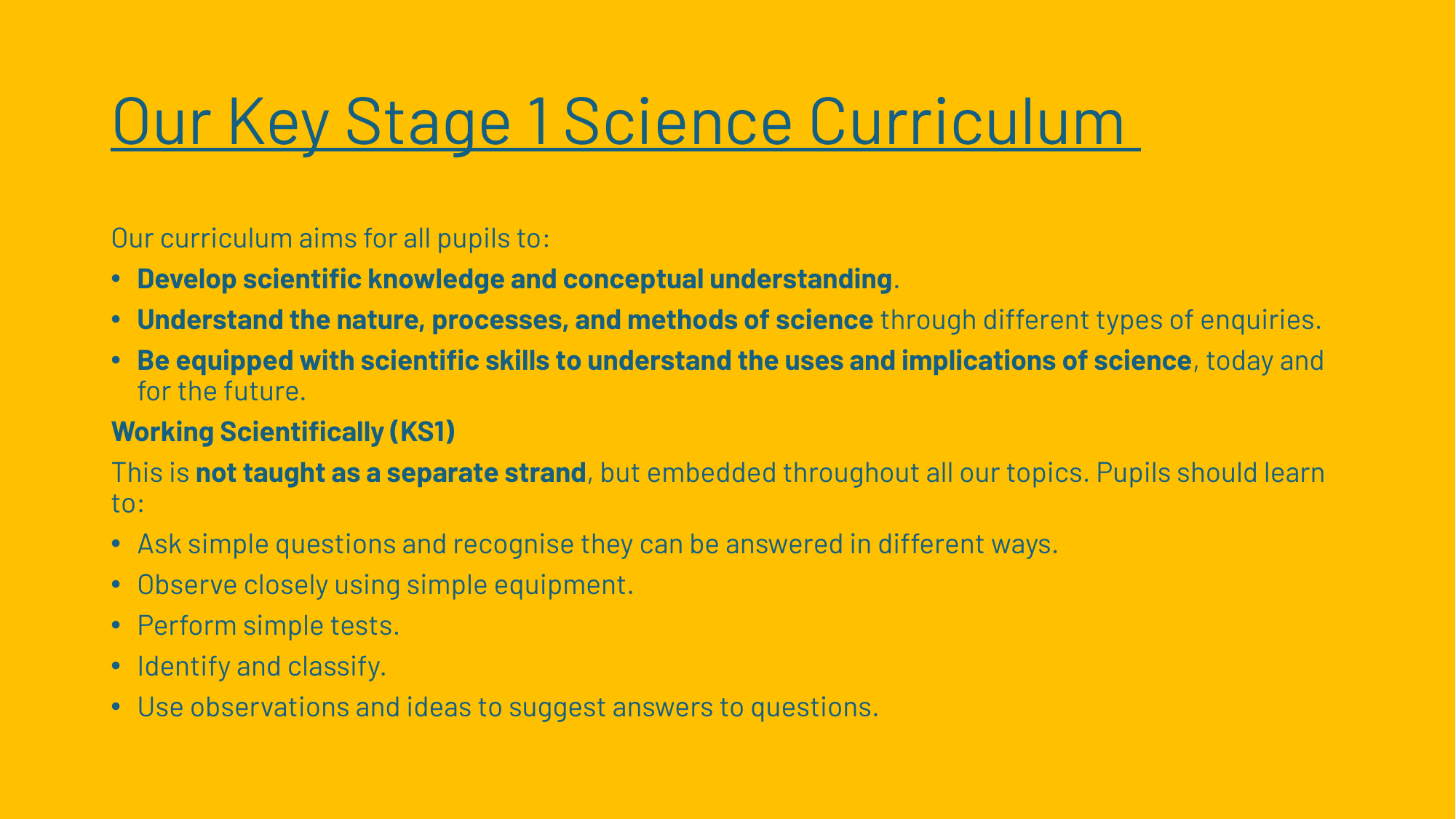

# Our Key Stage 1 Science Curriculum
Our curriculum aims for all pupils to:
Develop scientific knowledge and conceptual understanding.
Understand the nature, processes, and methods of science through different types of enquiries.
Be equipped with scientific skills to understand the uses and implications of science, today and for the future.
Working Scientifically (KS1)
This is not taught as a separate strand, but embedded throughout all our topics. Pupils should learn to:
Ask simple questions and recognise they can be answered in different ways.
Observe closely using simple equipment.
Perform simple tests.
Identify and classify.
Use observations and ideas to suggest answers to questions.